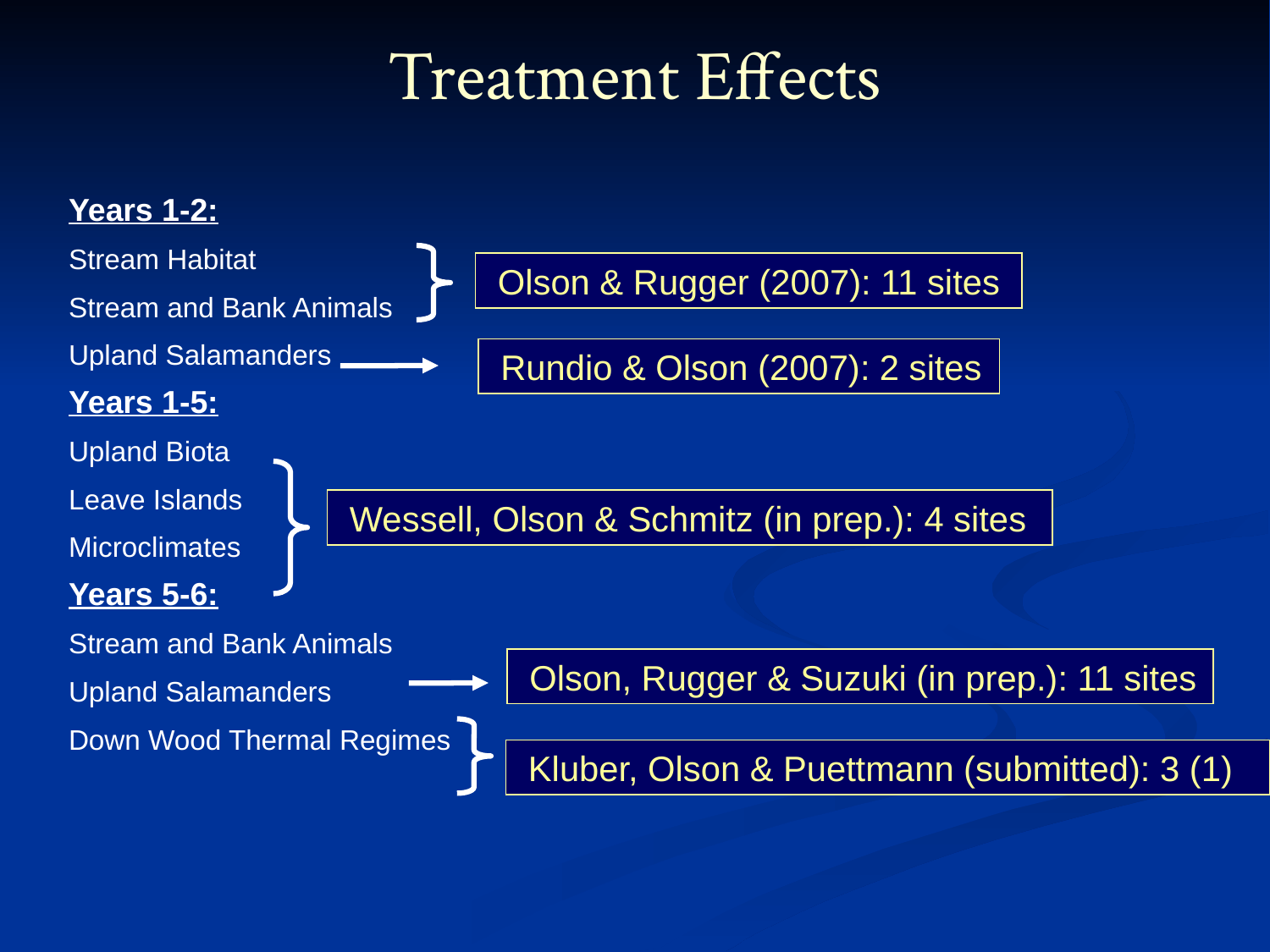

# Treatment Effects

Years 1-2:
Stream Habitat
Stream and Bank Animals
Upland Salamanders
Years 1-5:
Upland Biota
Leave Islands
Microclimates
Years 5-6:
Stream and Bank Animals
Upland Salamanders
Down Wood Thermal Regimes

 Olson & Rugger (2007): 11 sites
 Rundio & Olson (2007): 2 sites

 Wessell, Olson & Schmitz (in prep.): 4 sites
 Olson, Rugger & Suzuki (in prep.): 11 sites

 Kluber, Olson & Puettmann (submitted): 3 (1)